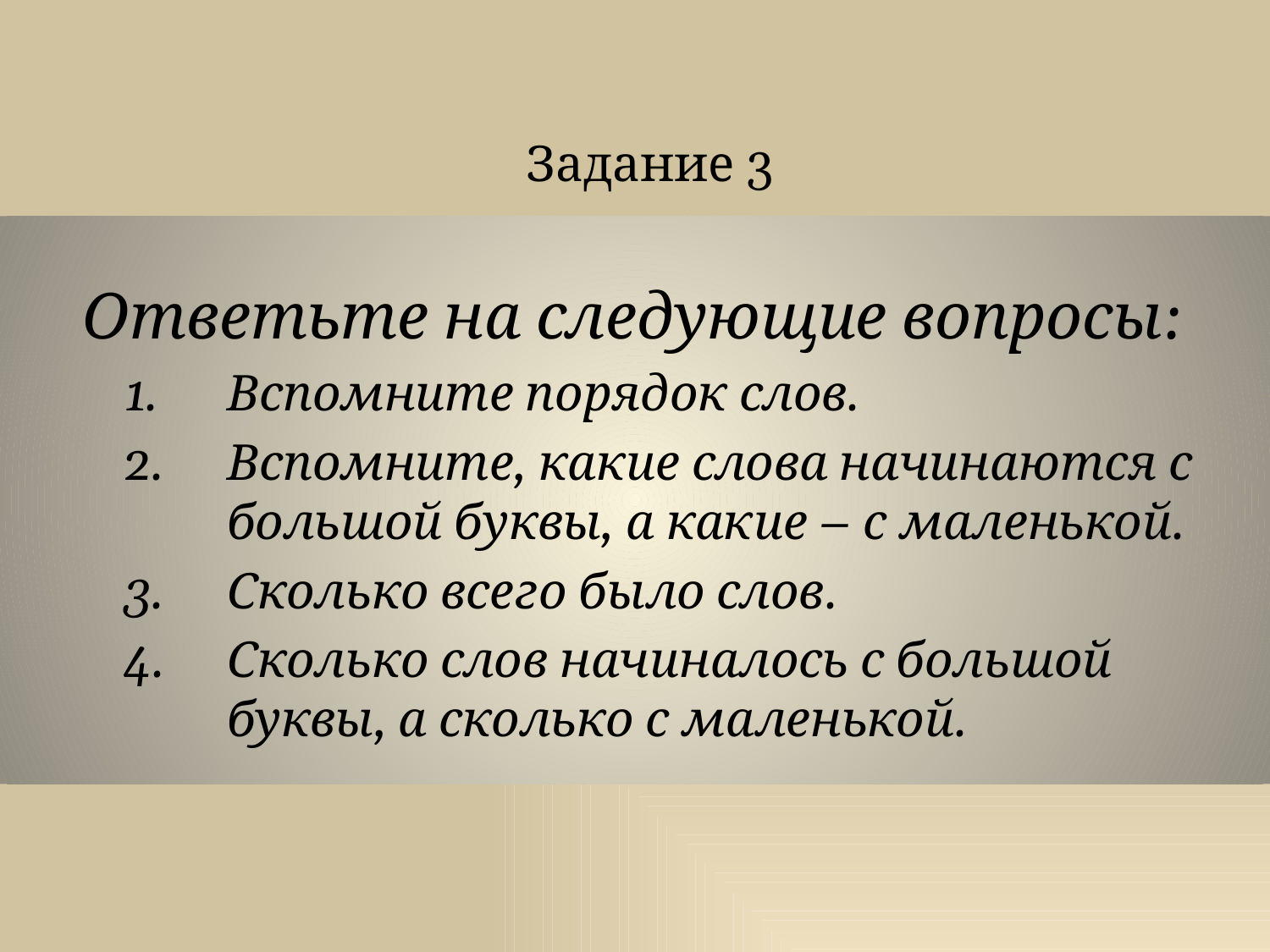

Задание 3
Ответьте на следующие вопросы:
Вспомните порядок слов.
Вспомните, какие слова начинаются с большой буквы, а какие – с маленькой.
Сколько всего было слов.
Сколько слов начиналось с большой буквы, а сколько с маленькой.